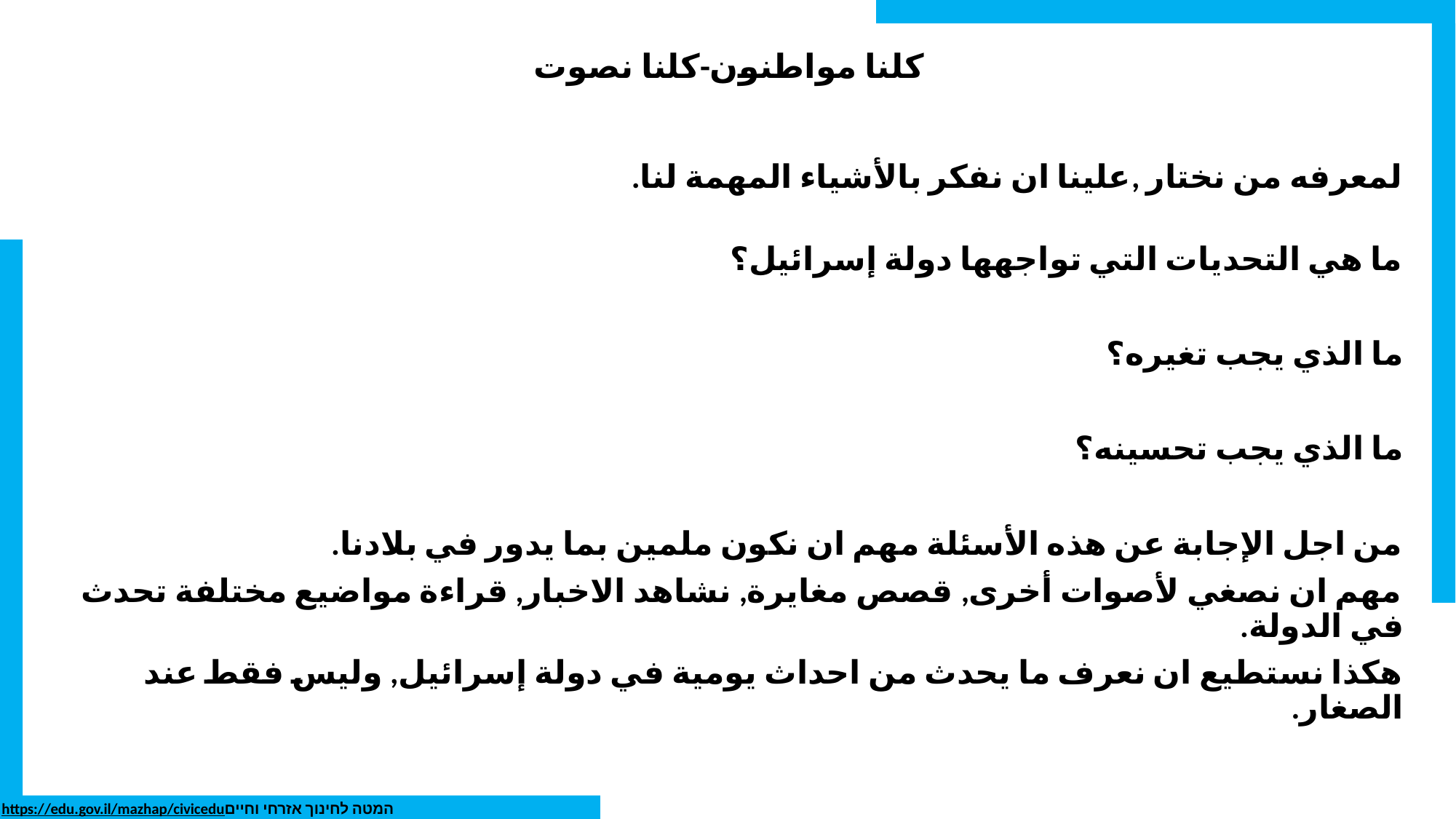

# كلنا مواطنون-كلنا نصوت
لمعرفه من نختار ,علينا ان نفكر بالأشياء المهمة لنا.

ما هي التحديات التي تواجهها دولة إسرائيل؟

ما الذي يجب تغيره؟

ما الذي يجب تحسينه؟

من اجل الإجابة عن هذه الأسئلة مهم ان نكون ملمين بما يدور في بلادنا.
مهم ان نصغي لأصوات أخرى, قصص مغايرة, نشاهد الاخبار, قراءة مواضيع مختلفة تحدث في الدولة.
هكذا نستطيع ان نعرف ما يحدث من احداث يومية في دولة إسرائيل, وليس فقط عند الصغار.